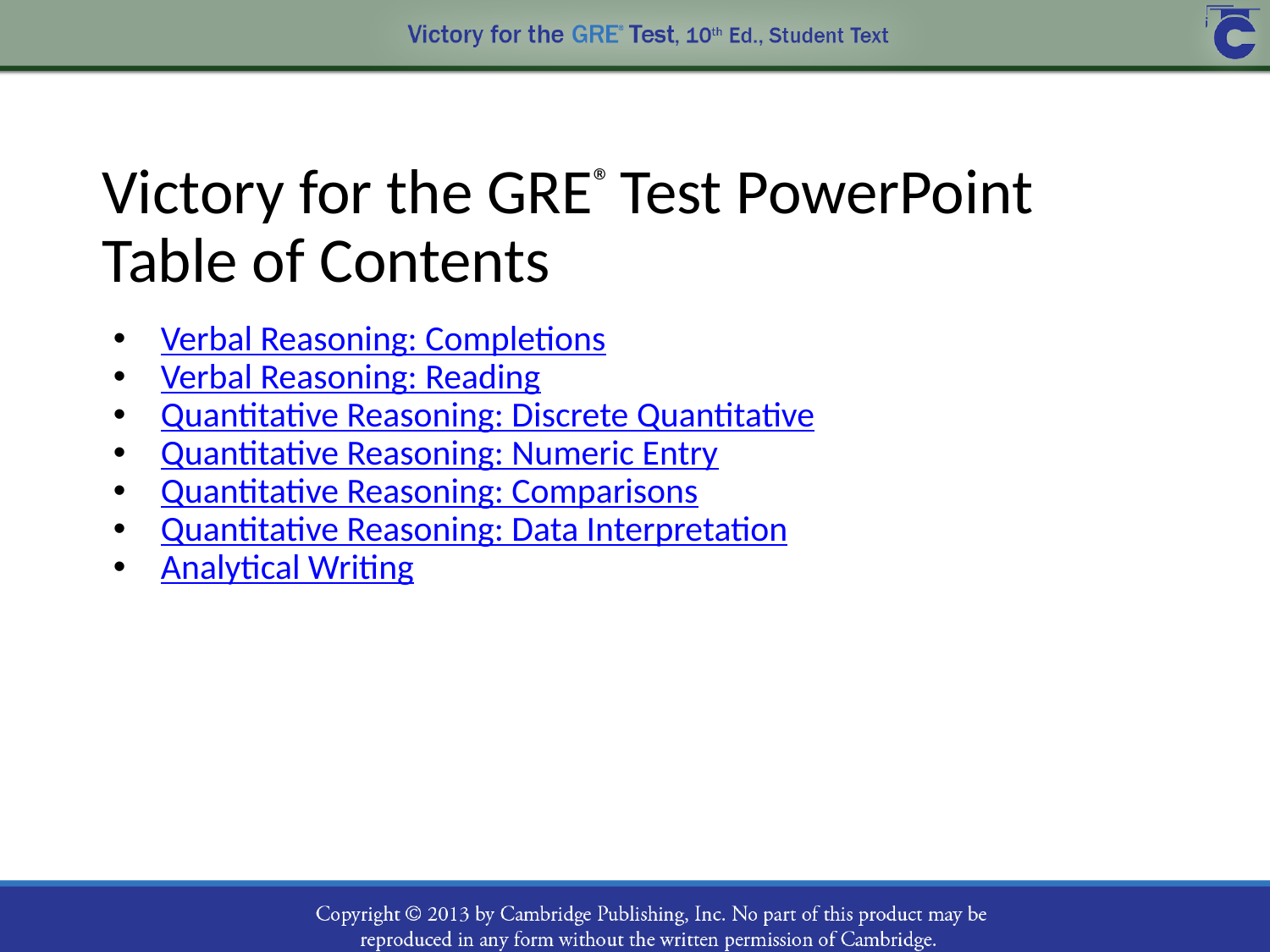

# Victory for the GRE® Test PowerPoint Table of Contents
Verbal Reasoning: Completions
Verbal Reasoning: Reading
Quantitative Reasoning: Discrete Quantitative
Quantitative Reasoning: Numeric Entry
Quantitative Reasoning: Comparisons
Quantitative Reasoning: Data Interpretation
Analytical Writing